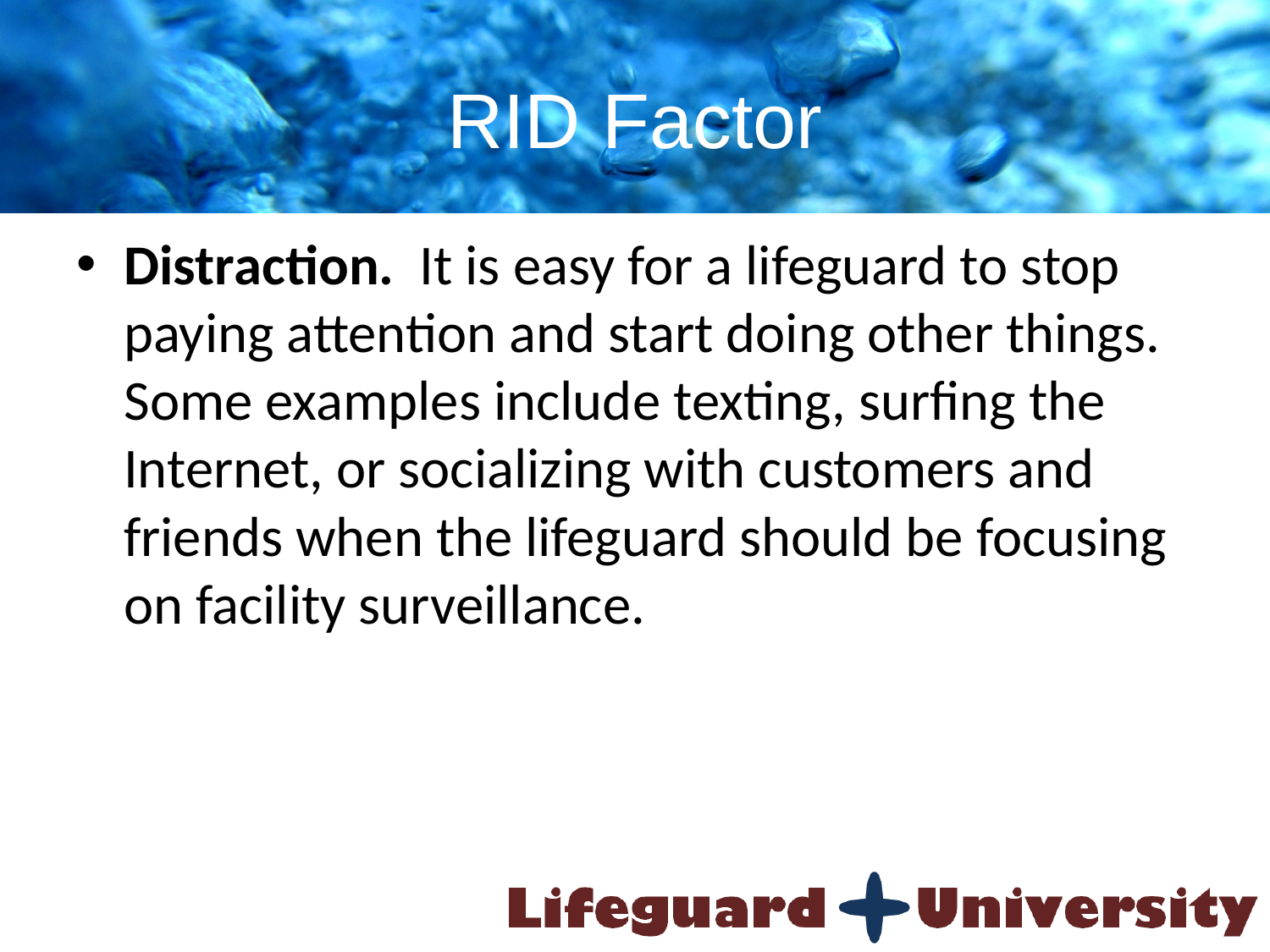

# RID Factor
Distraction.  It is easy for a lifeguard to stop paying attention and start doing other things.  Some examples include texting, surfing the Internet, or socializing with customers and friends when the lifeguard should be focusing on facility surveillance.